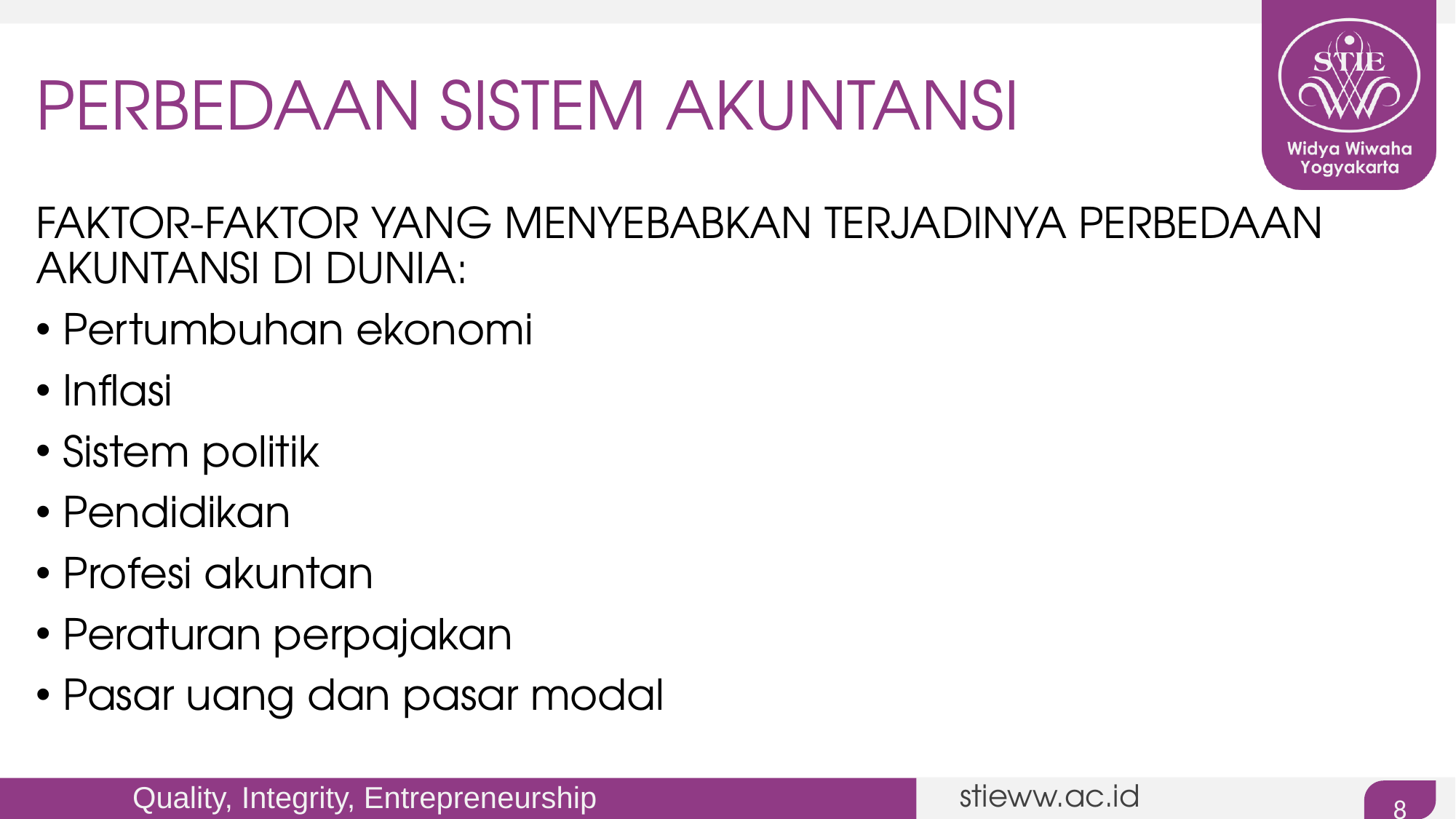

# PERBEDAAN SISTEM AKUNTANSI
FAKTOR-FAKTOR YANG MENYEBABKAN TERJADINYA PERBEDAAN AKUNTANSI DI DUNIA:
Pertumbuhan ekonomi
Inflasi
Sistem politik
Pendidikan
Profesi akuntan
Peraturan perpajakan
Pasar uang dan pasar modal